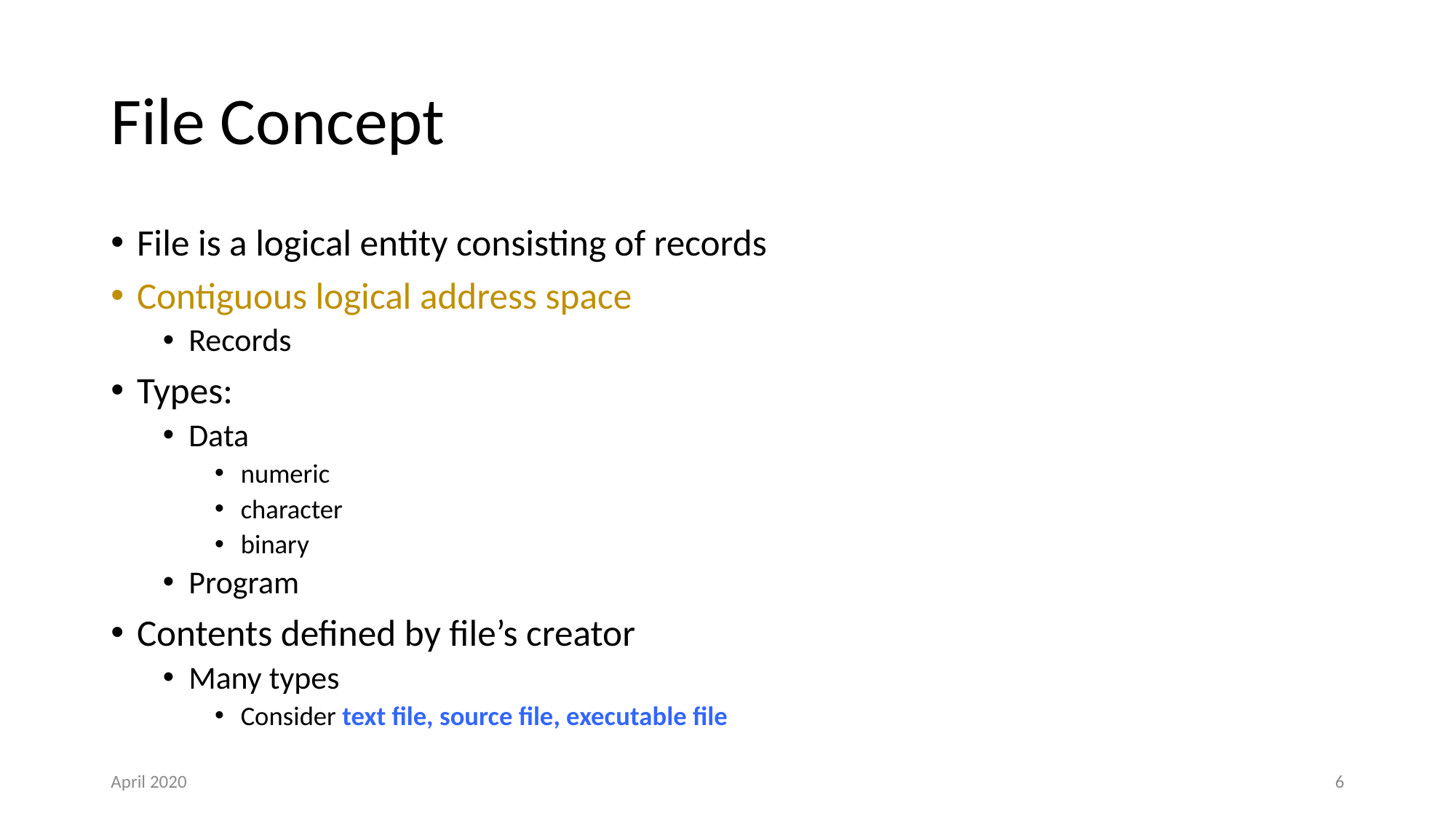

# File Concept
File is a logical entity consisting of records
Contiguous logical address space
Records
Types:
Data
numeric
character
binary
Program
Contents defined by file’s creator
Many types
Consider text file, source file, executable file
April 2020
6